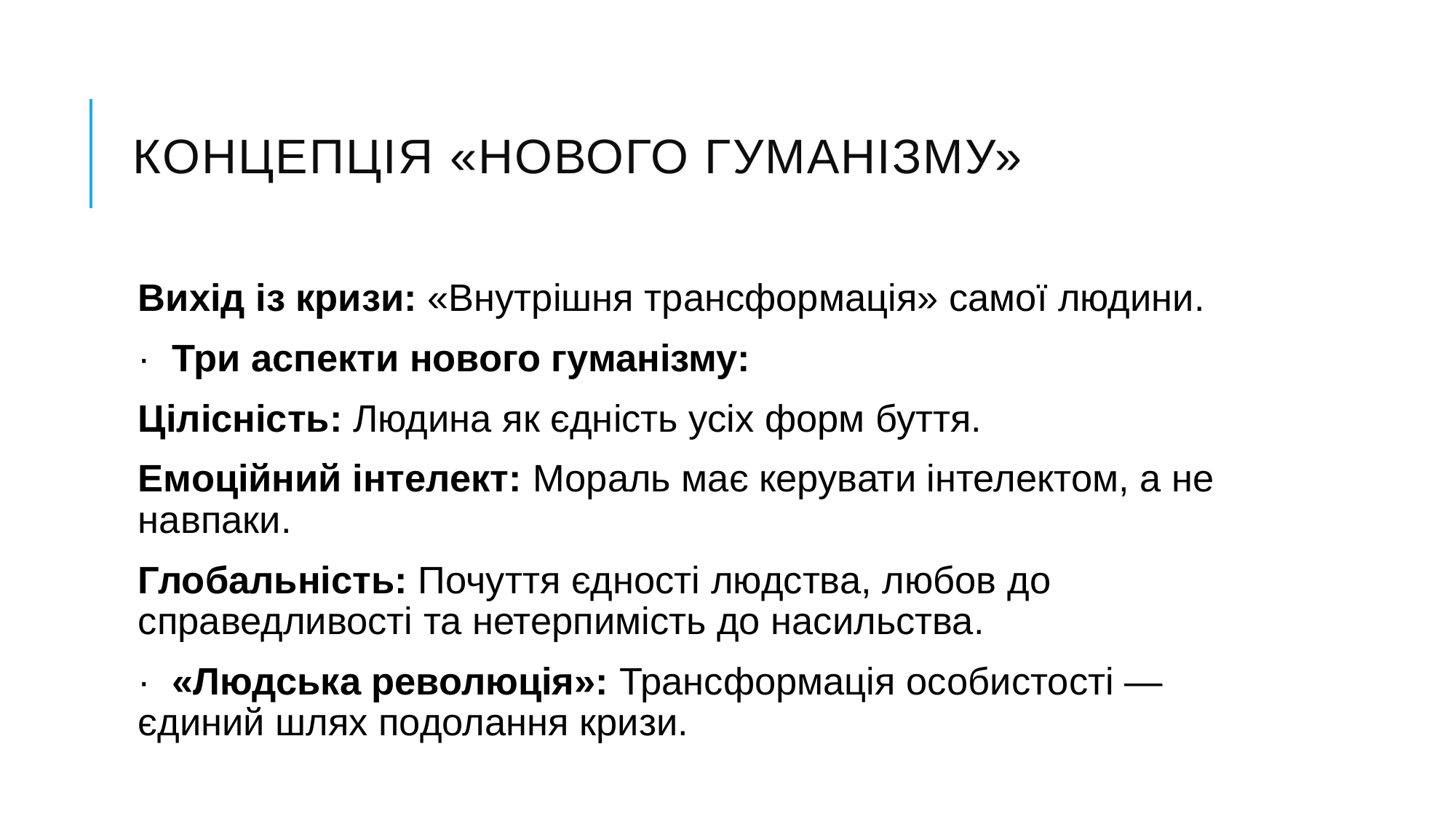

# Концепція «Нового гуманізму»
Вихід із кризи: «Внутрішня трансформація» самої людини.
·  Три аспекти нового гуманізму:
Цілісність: Людина як єдність усіх форм буття.
Емоційний інтелект: Мораль має керувати інтелектом, а не навпаки.
Глобальність: Почуття єдності людства, любов до справедливості та нетерпимість до насильства.
·  «Людська революція»: Трансформація особистості — єдиний шлях подолання кризи.